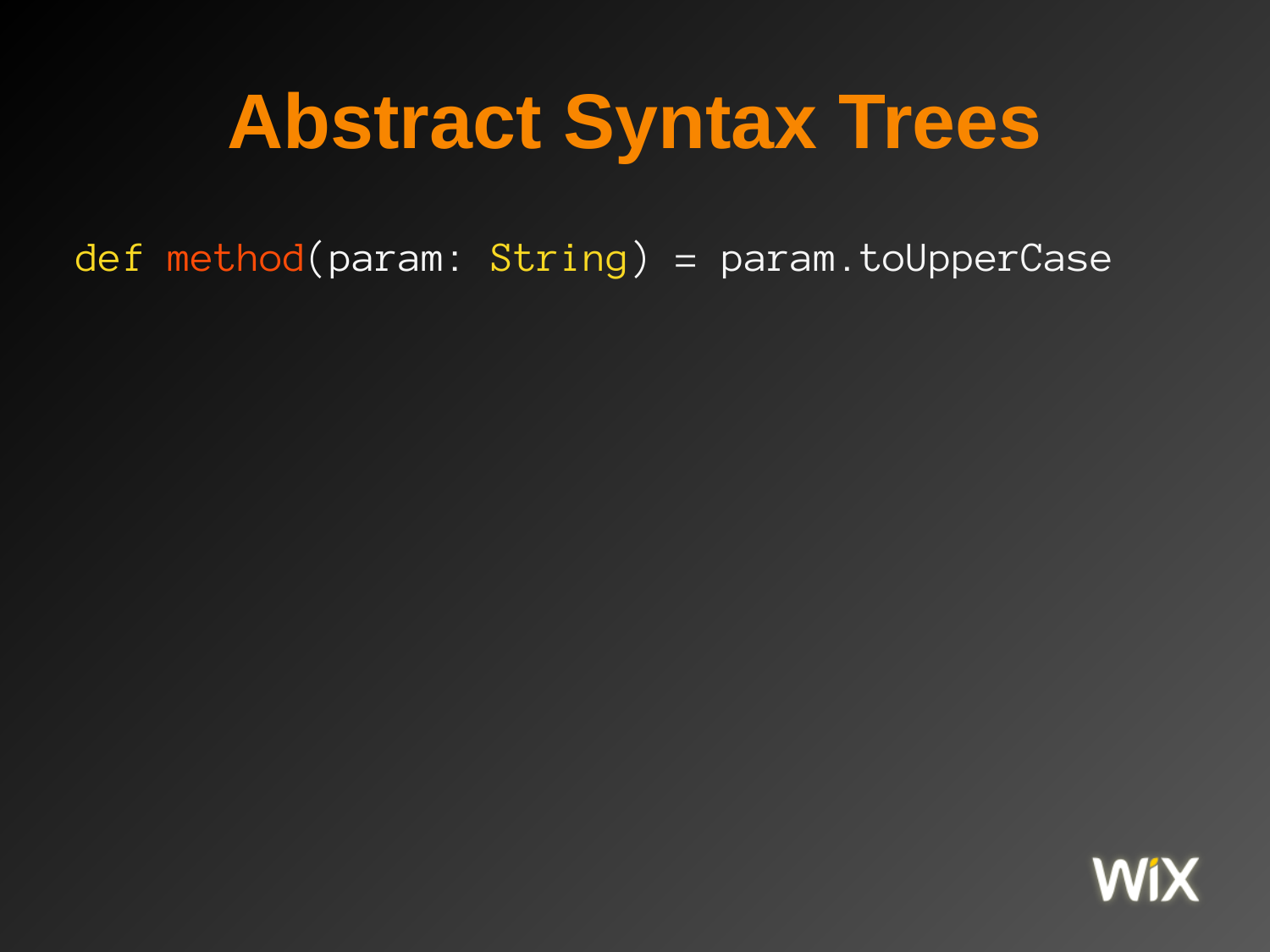

# Abstract Syntax Trees
def method(param: String) = param.toUpperCase